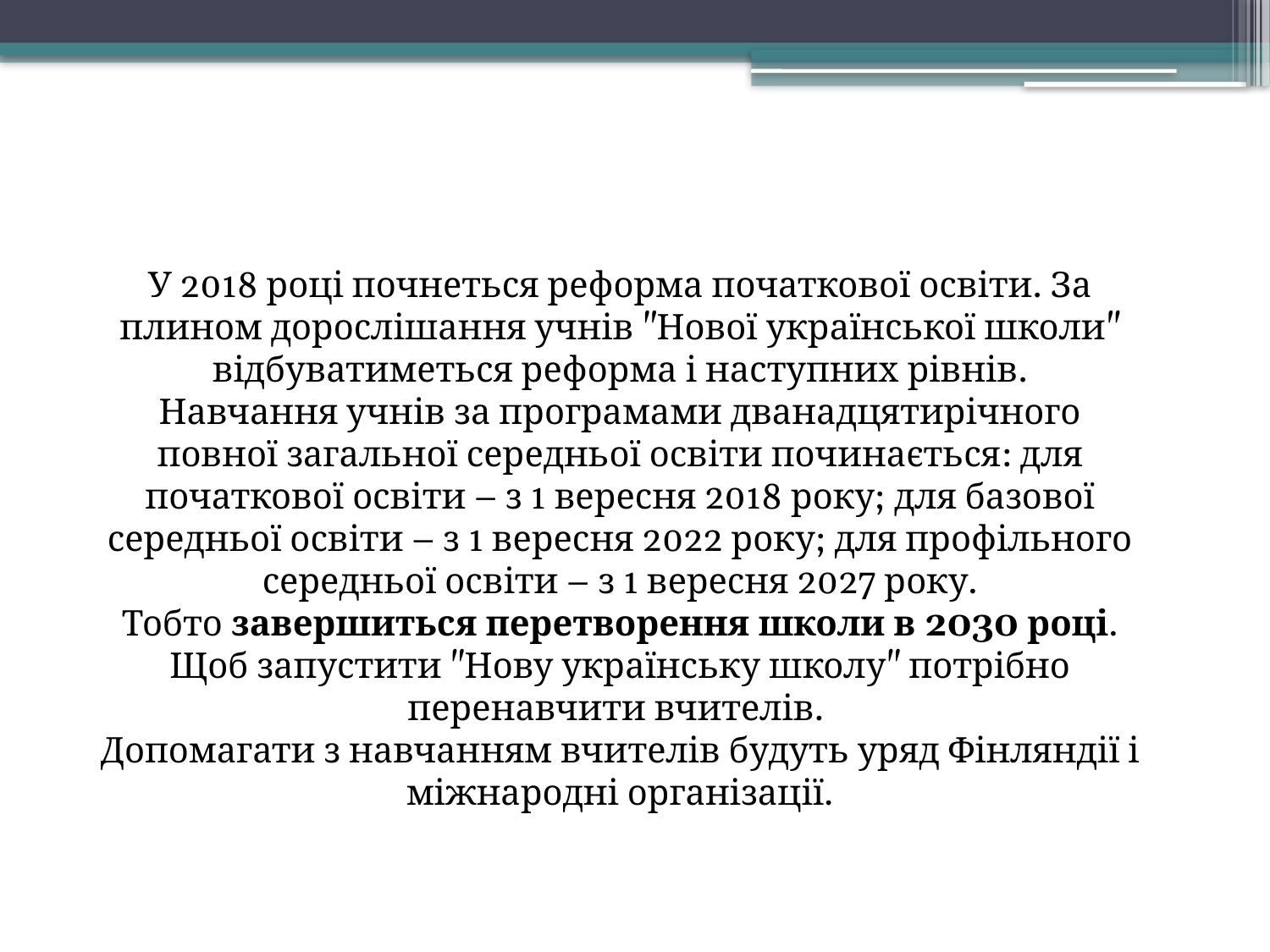

#

У 2018 році почнеться реформа початкової освіти. За плином дорослішання учнів "Нової української школи" відбуватиметься реформа і наступних рівнів.
Навчання учнів за програмами дванадцятирічного повної загальної середньої освіти починається: для початкової освіти – з 1 вересня 2018 року; для базової середньої освіти – з 1 вересня 2022 року; для профільного середньої освіти – з 1 вересня 2027 року.
Тобто завершиться перетворення школи в 2030 році.
Щоб запустити "Нову українську школу" потрібно перенавчити вчителів.
Допомагати з навчанням вчителів будуть уряд Фінляндії і міжнародні організації.